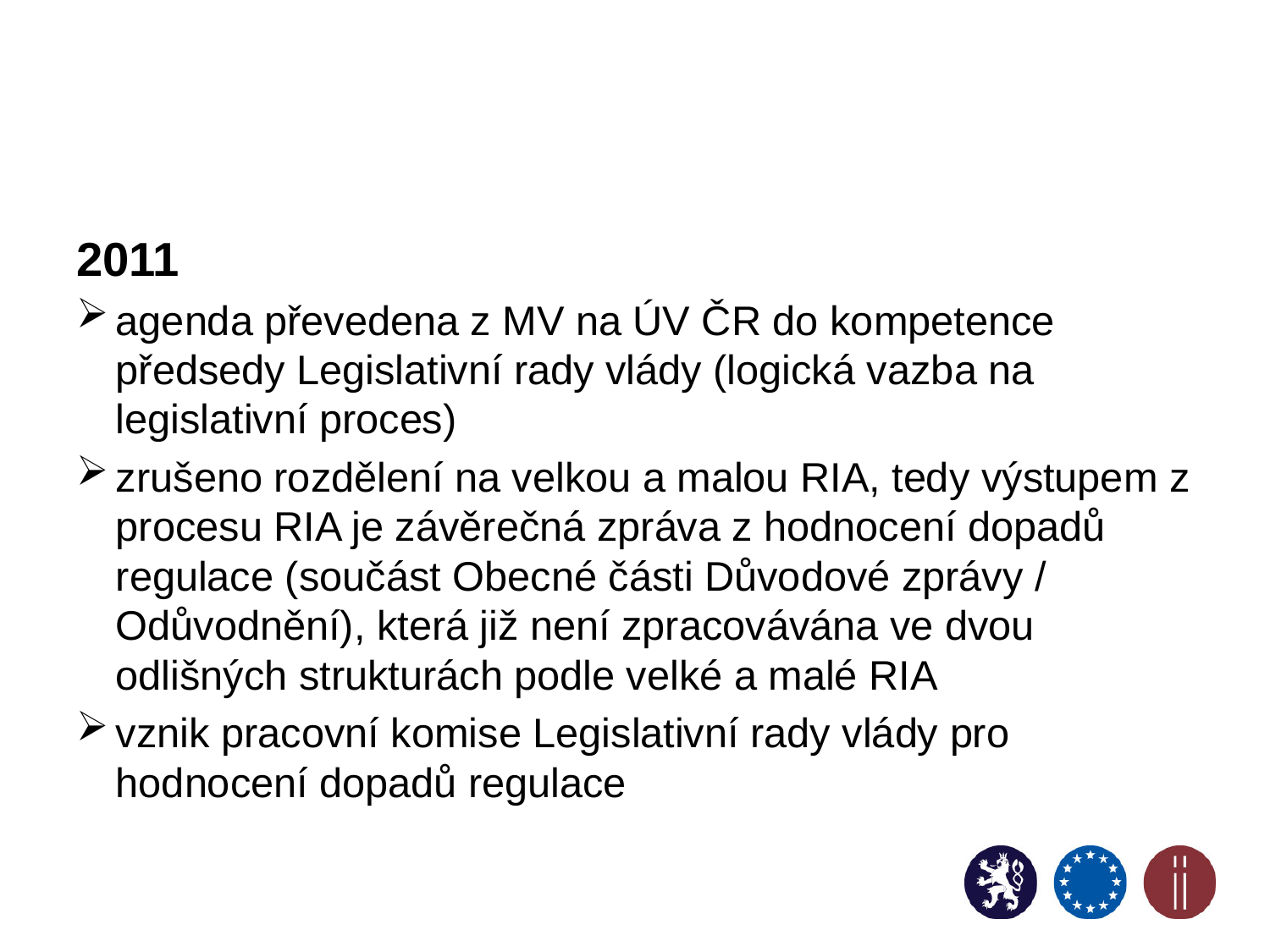

2011
agenda převedena z MV na ÚV ČR do kompetence předsedy Legislativní rady vlády (logická vazba na legislativní proces)
zrušeno rozdělení na velkou a malou RIA, tedy výstupem z procesu RIA je závěrečná zpráva z hodnocení dopadů regulace (součást Obecné části Důvodové zprávy / Odůvodnění), která již není zpracovávána ve dvou odlišných strukturách podle velké a malé RIA
vznik pracovní komise Legislativní rady vlády pro hodnocení dopadů regulace